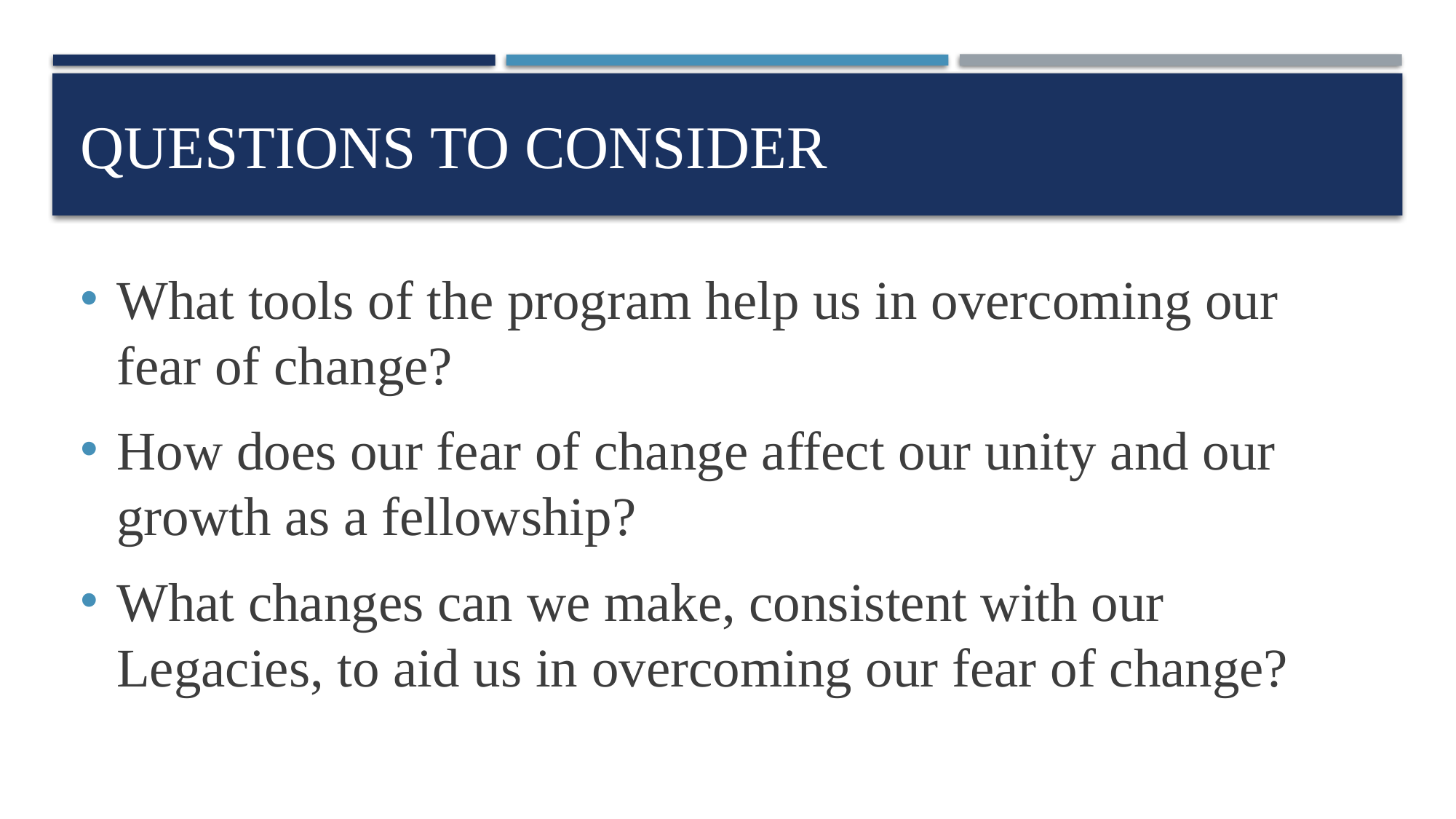

# Questions to consider
What tools of the program help us in overcoming our fear of change?
How does our fear of change affect our unity and our growth as a fellowship?
What changes can we make, consistent with our Legacies, to aid us in overcoming our fear of change?